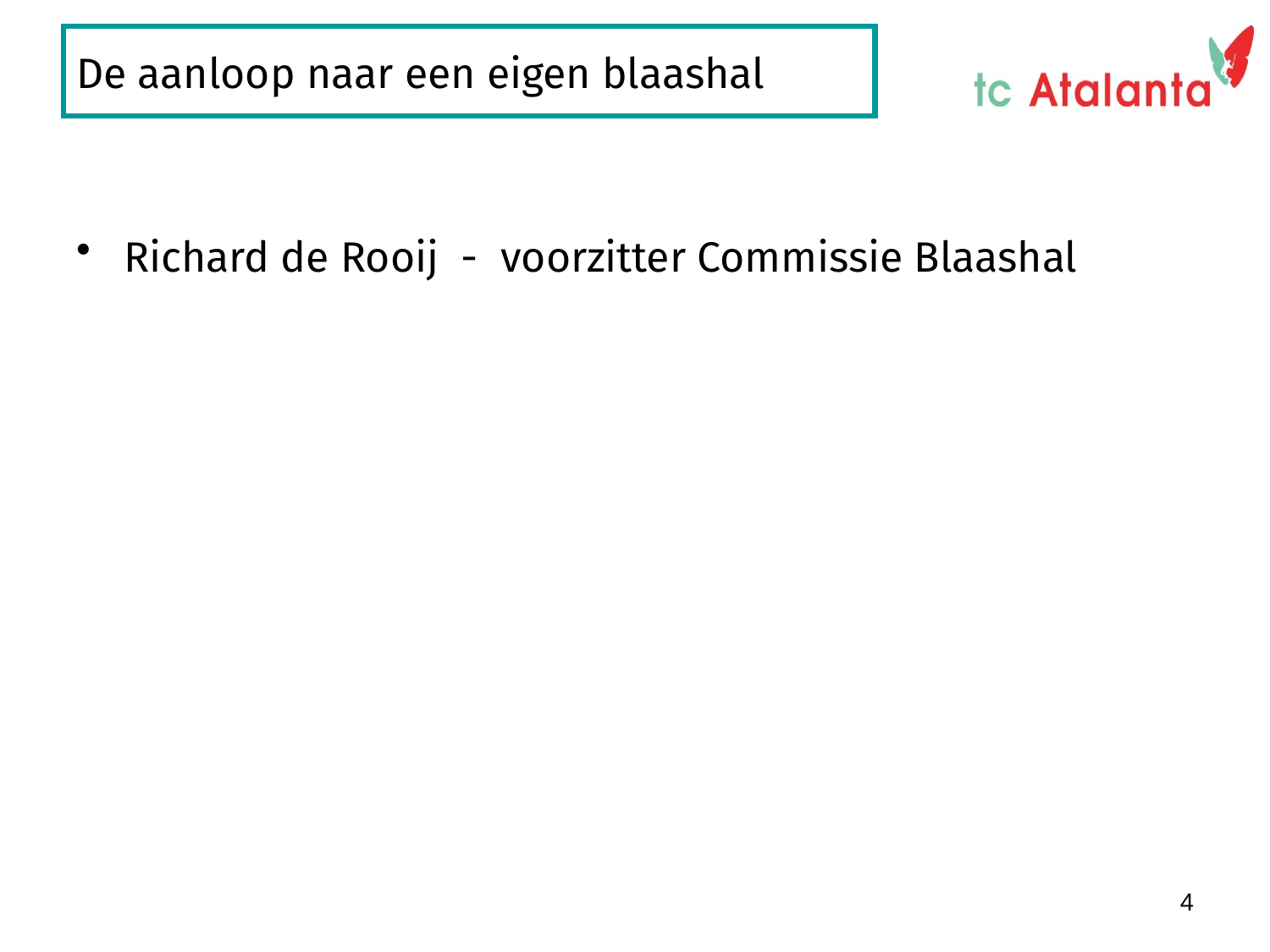

# De aanloop naar een eigen blaashal

Richard de Rooij  -  voorzitter Commissie Blaashal
4